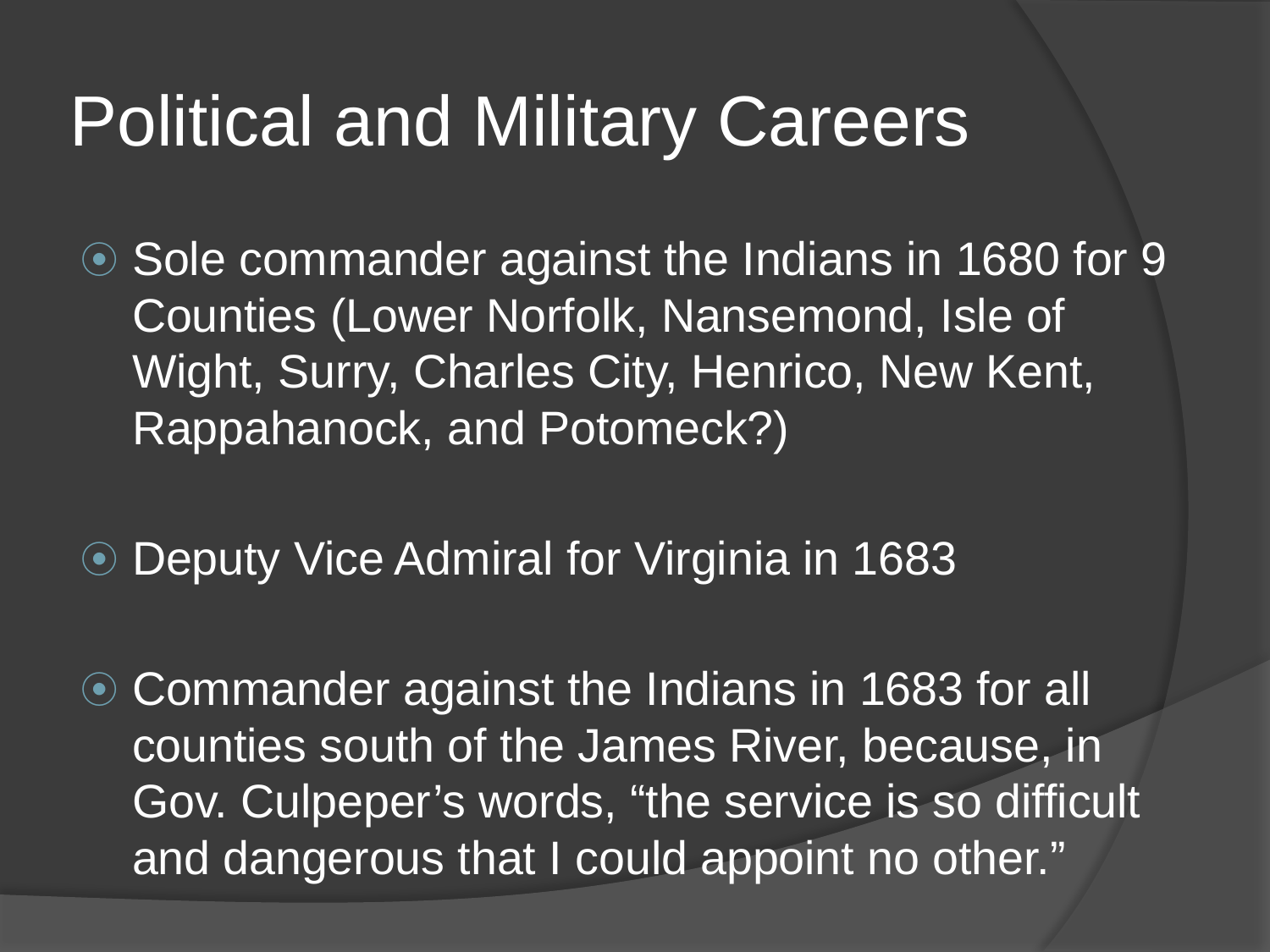

# Political and Military Careers
Sole commander against the Indians in 1680 for 9 Counties (Lower Norfolk, Nansemond, Isle of Wight, Surry, Charles City, Henrico, New Kent, Rappahanock, and Potomeck?)

Deputy Vice Admiral for Virginia in 1683

Commander against the Indians in 1683 for all counties south of the James River, because, in Gov. Culpeper’s words, “the service is so difficult and dangerous that I could appoint no other.”